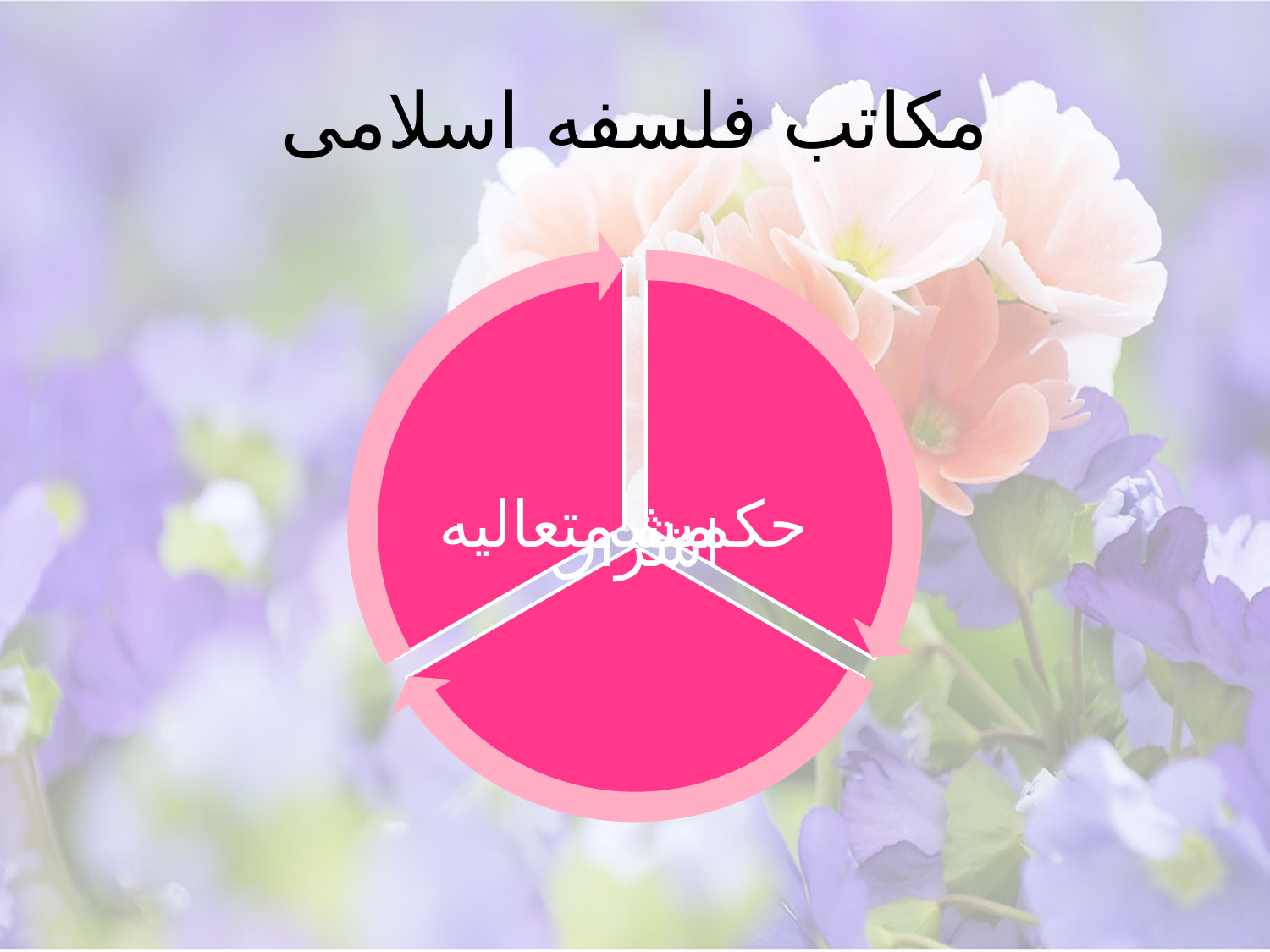

# مکاتب فلسفه اسلامی
مشاء
اشراق
حکمت متعالیه